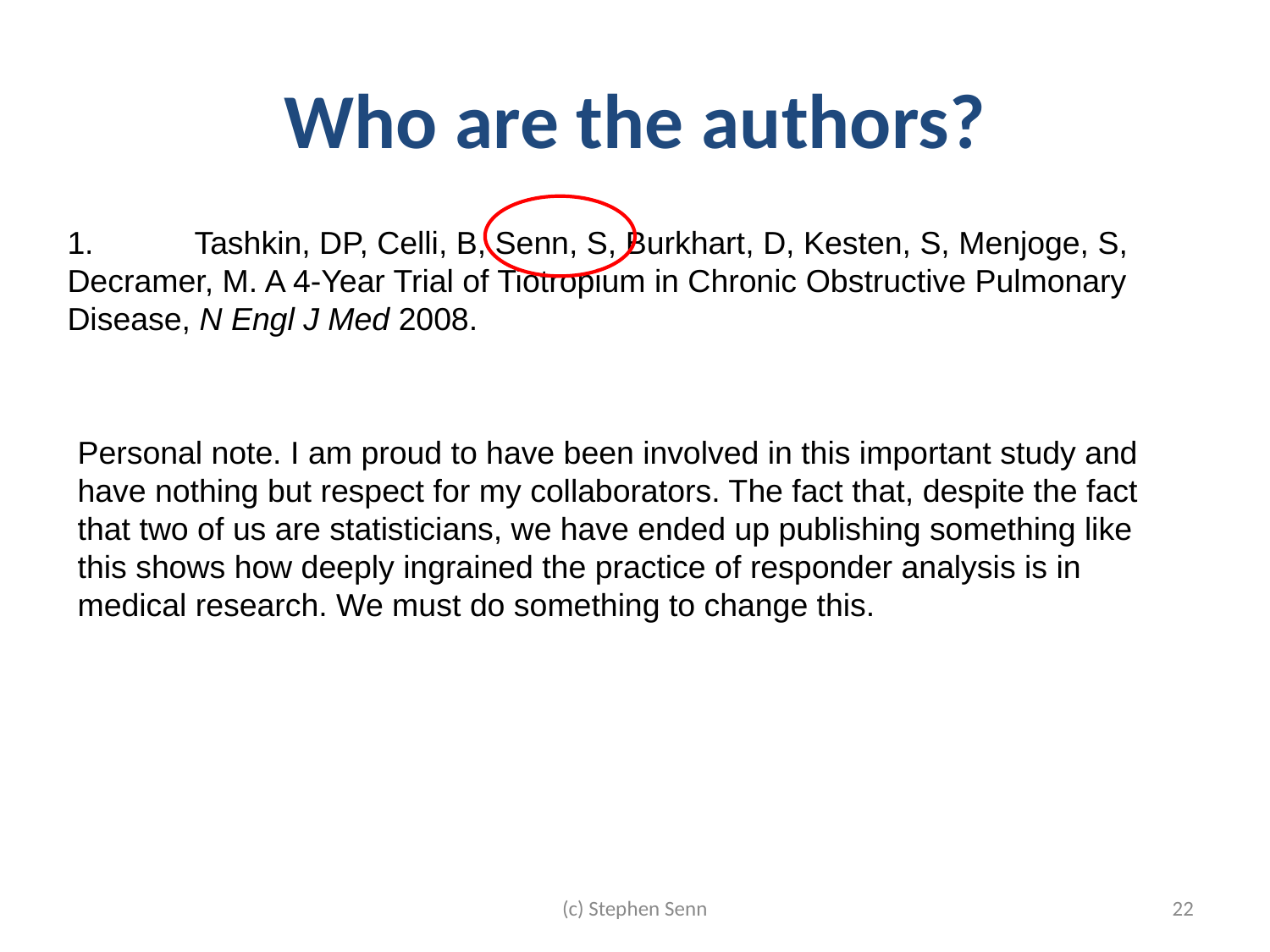

# Who are the authors?

1.	Tashkin, DP, Celli, B, Senn, S, Burkhart, D, Kesten, S, Menjoge, S, Decramer, M. A 4-Year Trial of Tiotropium in Chronic Obstructive Pulmonary Disease, N Engl J Med 2008.

Personal note. I am proud to have been involved in this important study and have nothing but respect for my collaborators. The fact that, despite the fact that two of us are statisticians, we have ended up publishing something like this shows how deeply ingrained the practice of responder analysis is in medical research. We must do something to change this.

(c) Stephen Senn
22